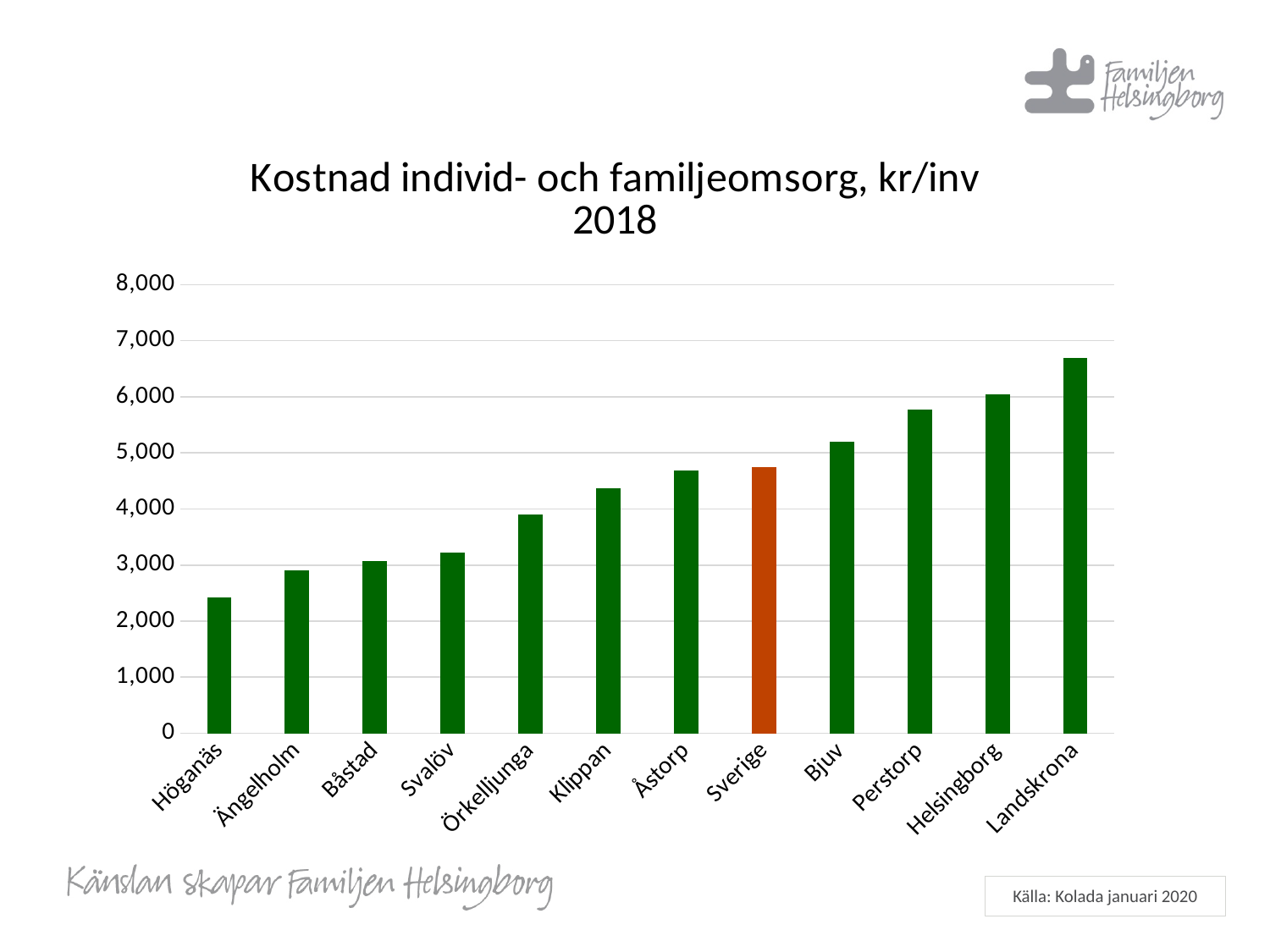

### Chart: Kostnad individ- och familjeomsorg, kr/inv 2018

| Category | Kostnad individ- och familjeomsorg, kr/inv 2018 |
|---|---|
| Höganäs | 2419.0 |
| Ängelholm | 2910.0 |
| Båstad | 3072.0 |
| Svalöv | 3230.0 |
| Örkelljunga | 3909.0 |
| Klippan | 4371.0 |
| Åstorp | 4690.0 |
| Sverige | 4749.0 |
| Bjuv | 5198.0 |
| Perstorp | 5772.0 |
| Helsingborg | 6044.0 |
| Landskrona | 6686.0 |
Källa: Kolada januari 2020